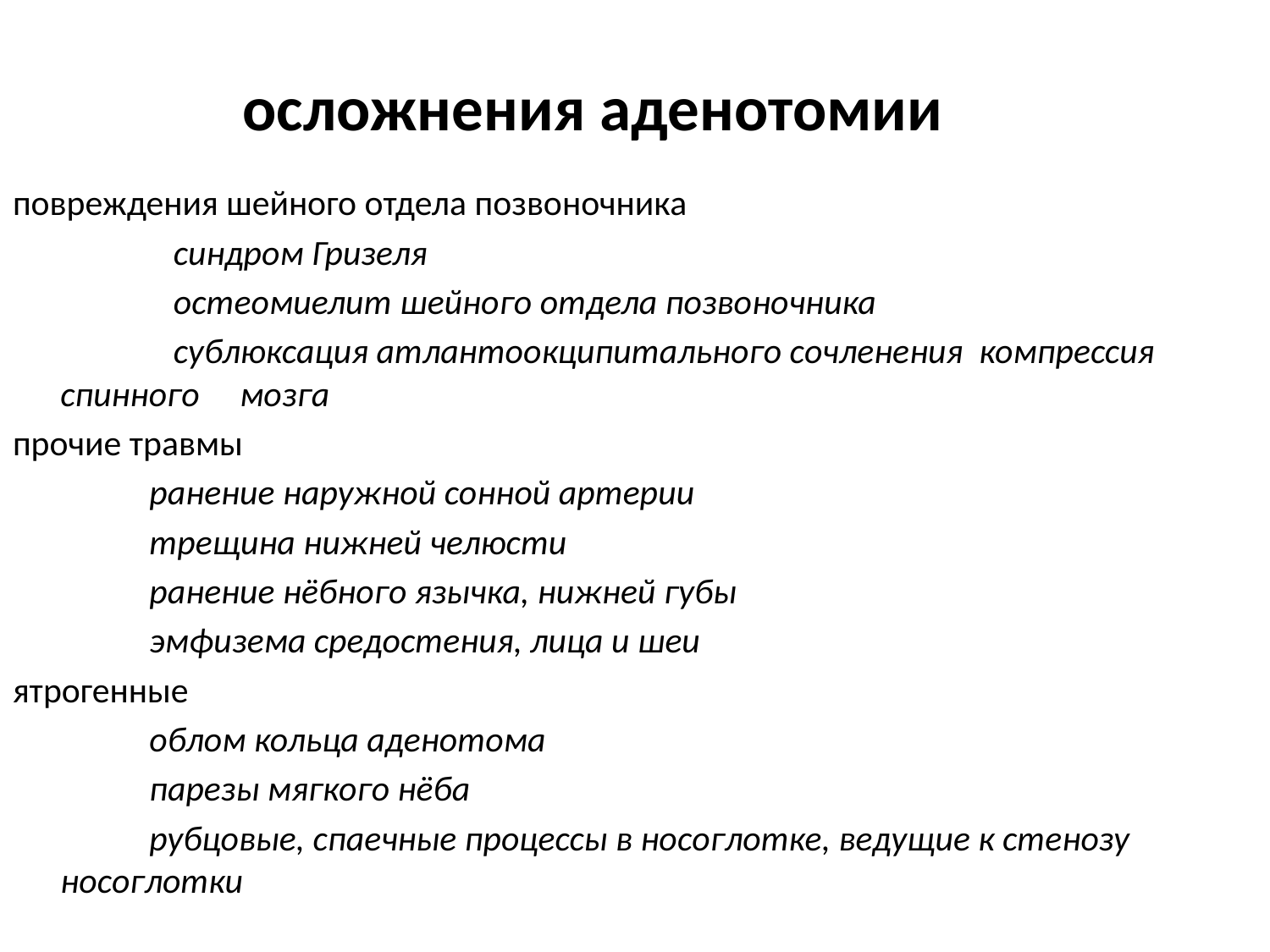

# осложнения аденотомии
повреждения шейного отдела позвоночника
                    синдром Гризеля
                    остеомиелит шейного отдела позвоночника
                    сублюксация атлантоокципитального сочленения  компрессия спинного     мозга
прочие травмы
                 ранение наружной сонной артерии
                 трещина нижней челюсти
                 ранение нёбного язычка, нижней губы
                 эмфизема средостения, лица и шеи
ятрогенные
                 облом кольца аденотома
                 парезы мягкого нёба
                 рубцовые, спаечные процессы в носоглотке, ведущие к стенозу носоглотки